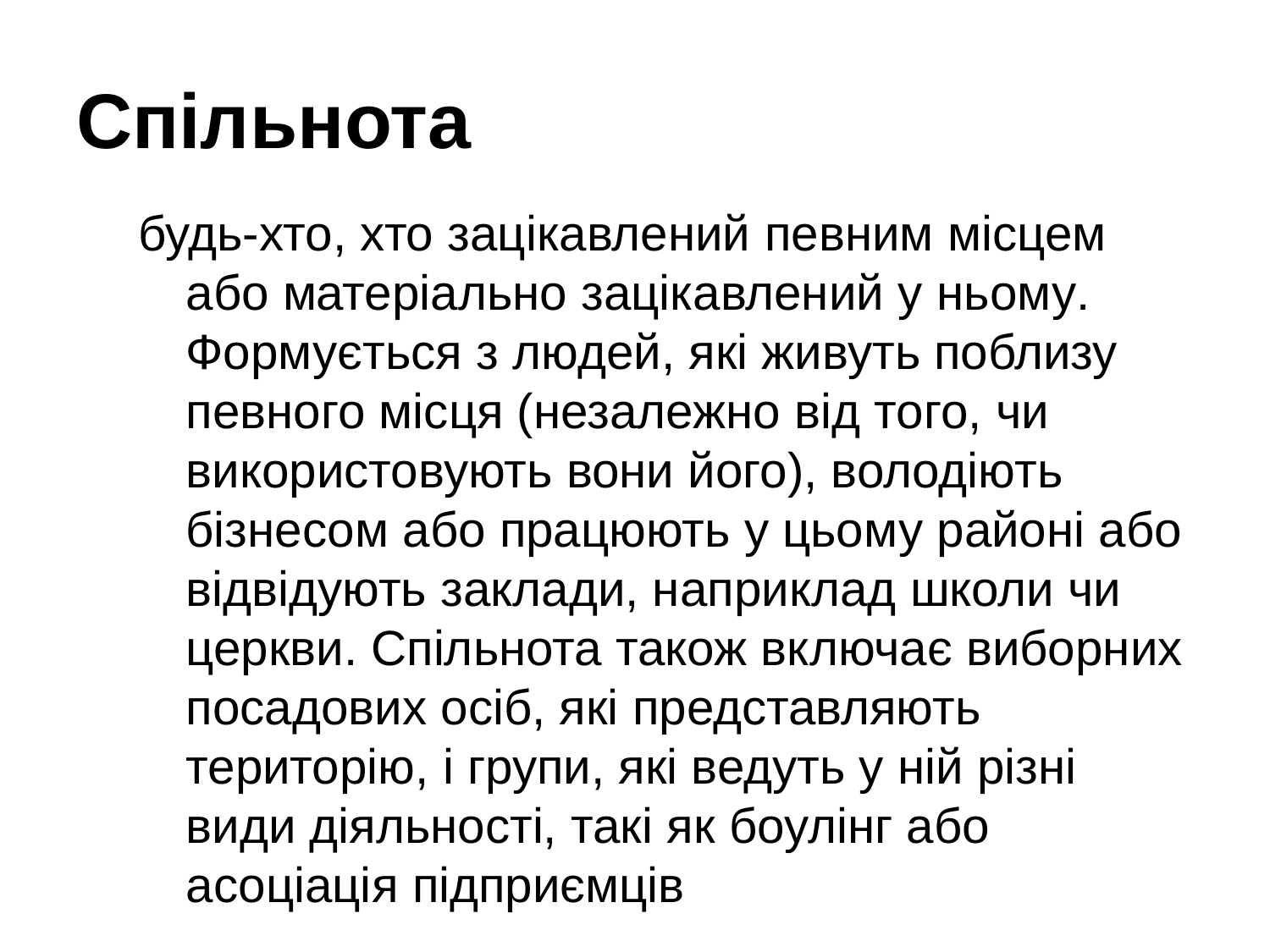

# Спільнота
будь-хто, хто зацікавлений певним місцем або матеріально зацікавлений у ньому. Формується з людей, які живуть поблизу певного місця (незалежно від того, чи використовують вони його), володіють бізнесом або працюють у цьому районі або відвідують заклади, наприклад школи чи церкви. Спільнота також включає виборних посадових осіб, які представляють територію, і групи, які ведуть у ній різні види діяльності, такі як боулінг або асоціація підприємців